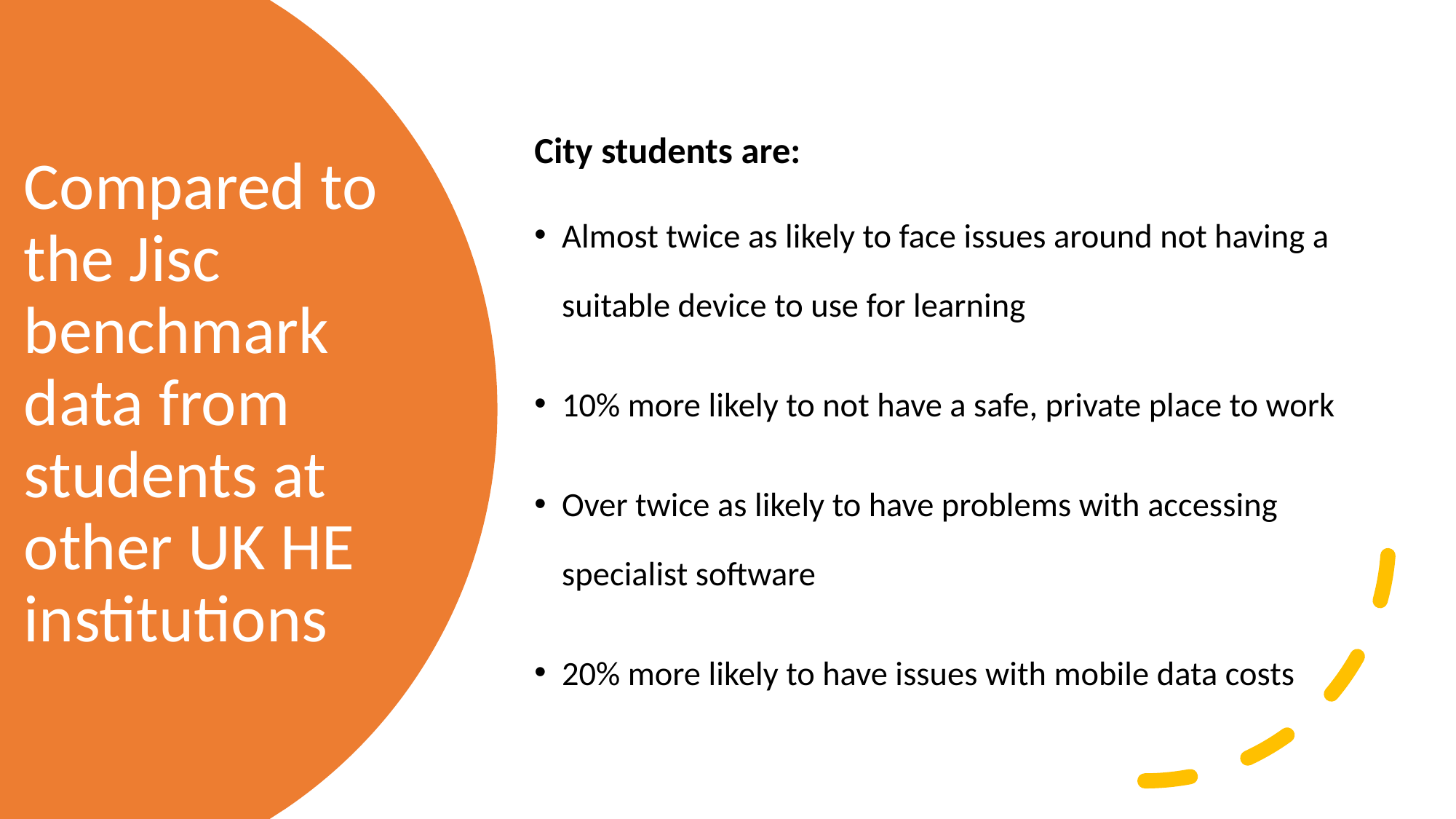

City students are:
Almost twice as likely to face issues around not having a suitable device to use for learning
10% more likely to not have a safe, private place to work
Over twice as likely to have problems with accessing specialist software
20% more likely to have issues with mobile data costs

# Compared to the Jisc benchmark data from students at other UK HE institutions